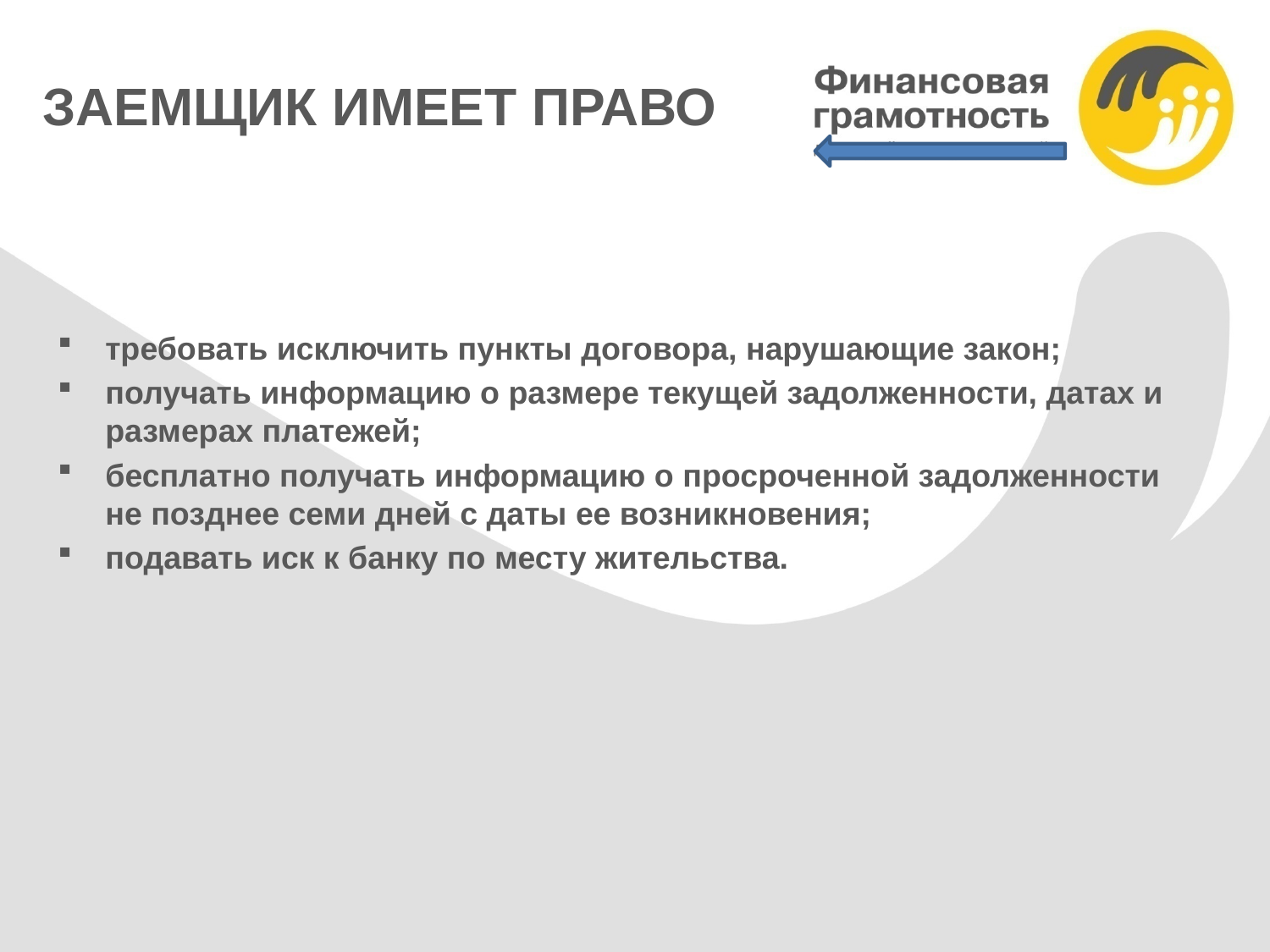

# ЗАЕМЩИК ИМЕЕТ ПРАВО

требовать исключить пункты договора, нарушающие закон;
получать информацию о размере текущей задолженности, датах и размерах платежей;
бесплатно получать информацию о просроченной задолженности не позднее семи дней с даты ее возникновения;
подавать иск к банку по месту жительства.